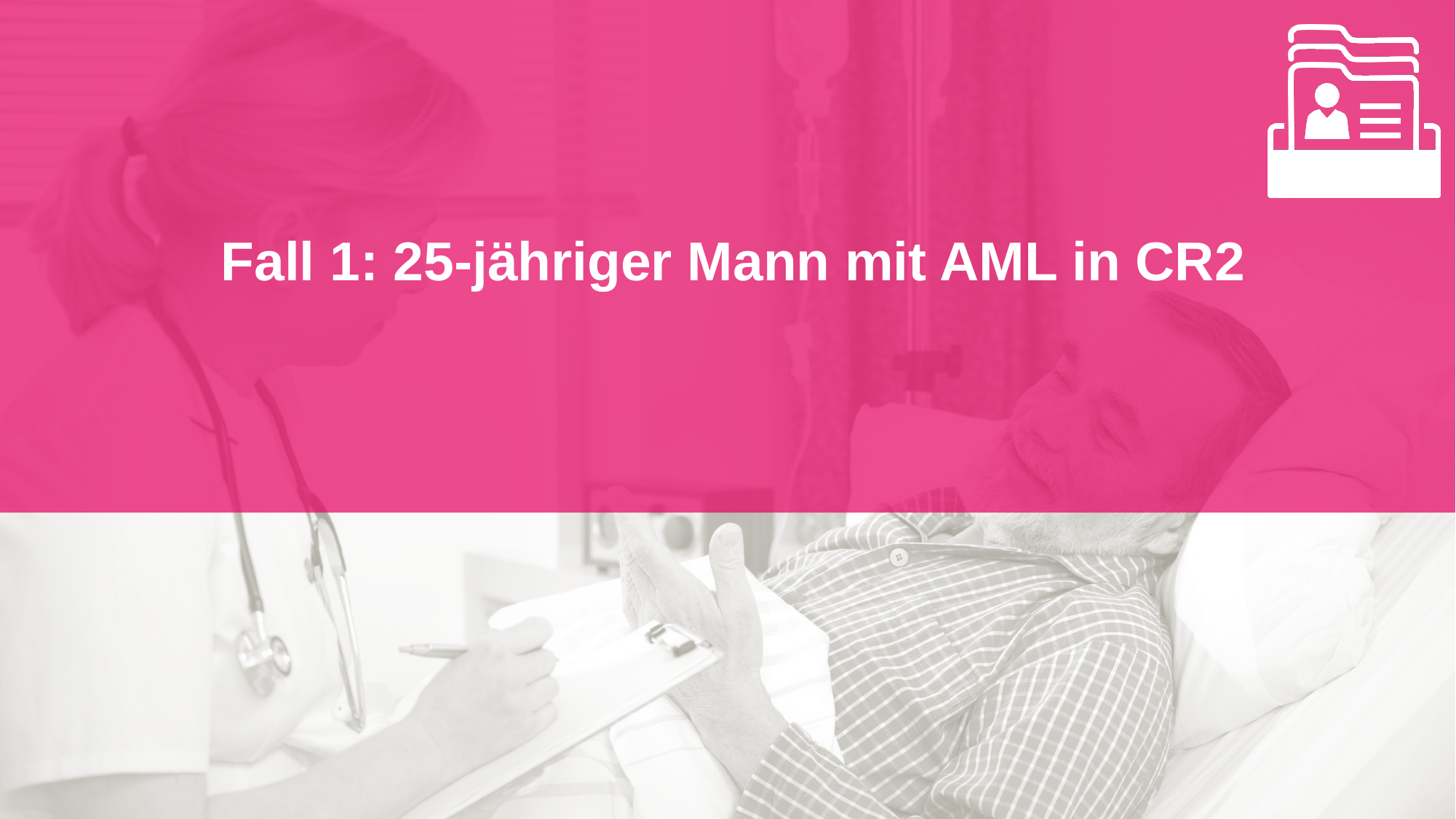

# Fall 1: 25-jähriger Mann mit AML in CR2